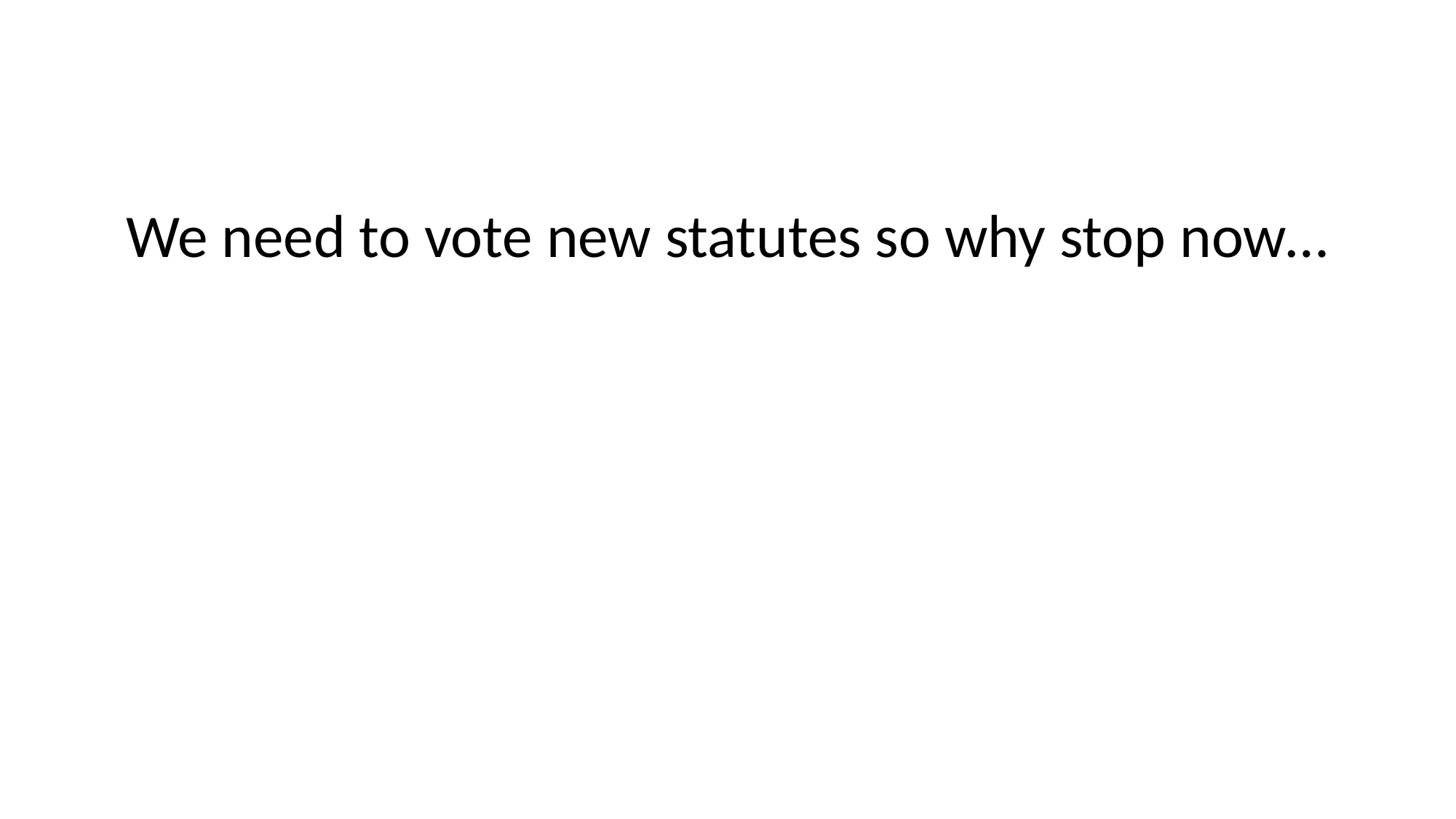

We need to vote new statutes so why stop now…